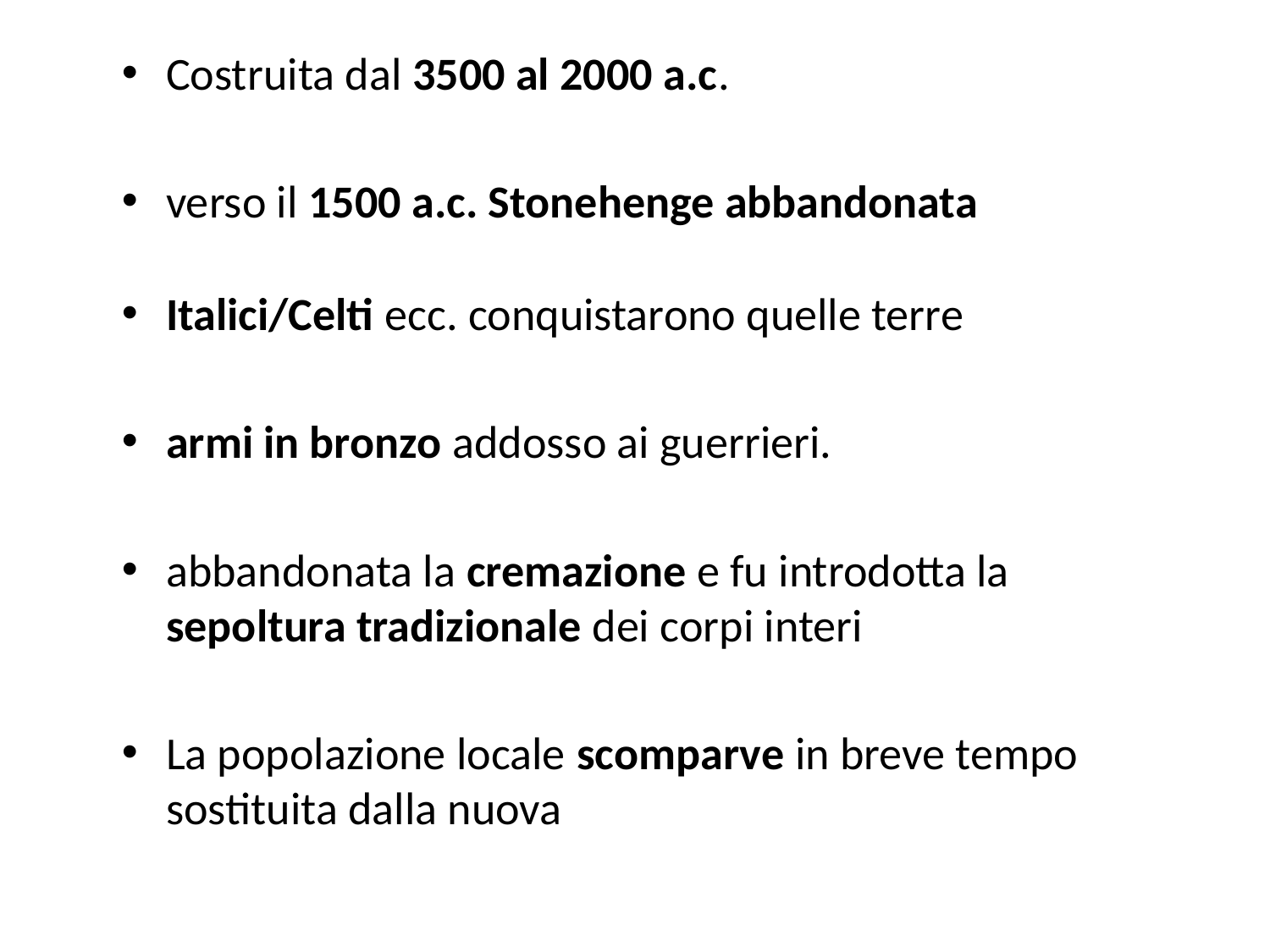

Costruita dal 3500 al 2000 a.c.

verso il 1500 a.c. Stonehenge abbandonata

Italici/Celti ecc. conquistarono quelle terre

armi in bronzo addosso ai guerrieri.

abbandonata la cremazione e fu introdotta la sepoltura tradizionale dei corpi interi

La popolazione locale scomparve in breve tempo sostituita dalla nuova